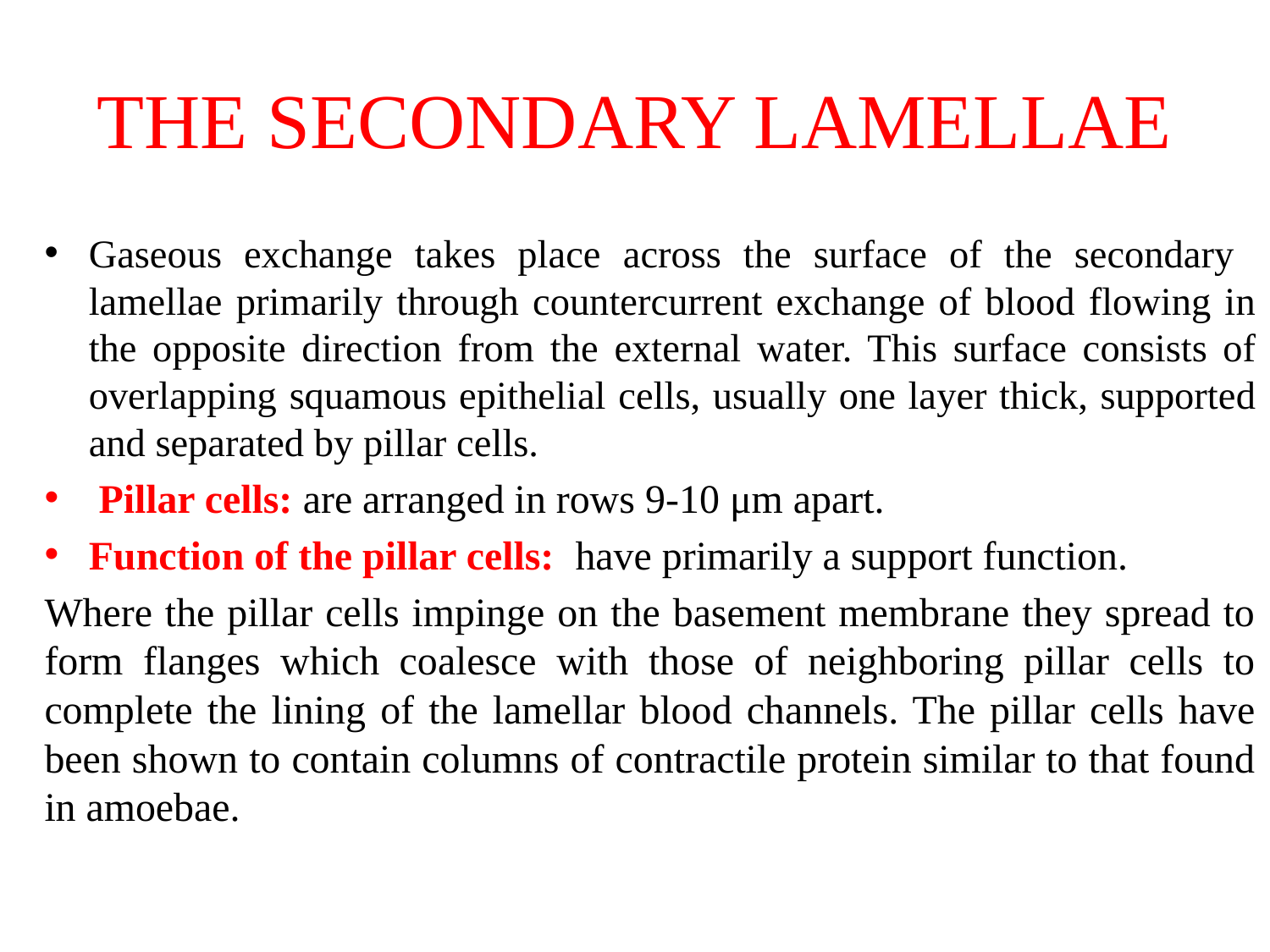

# THE SECONDARY LAMELLAE
Gaseous exchange takes place across the surface of the secondary  lamellae primarily through countercurrent exchange of blood flowing in the opposite direction from the external water. This surface consists of overlapping squamous epithelial cells, usually one layer thick, supported and separated by pillar cells.
 Pillar cells: are arranged in rows 9-10 μm apart.
Function of the pillar cells:  have primarily a support function.
Where the pillar cells impinge on the basement membrane they spread to form flanges which coalesce with those of neighboring pillar cells to complete the lining of the lamellar blood channels. The pillar cells have been shown to contain columns of contractile protein similar to that found in amoebae.